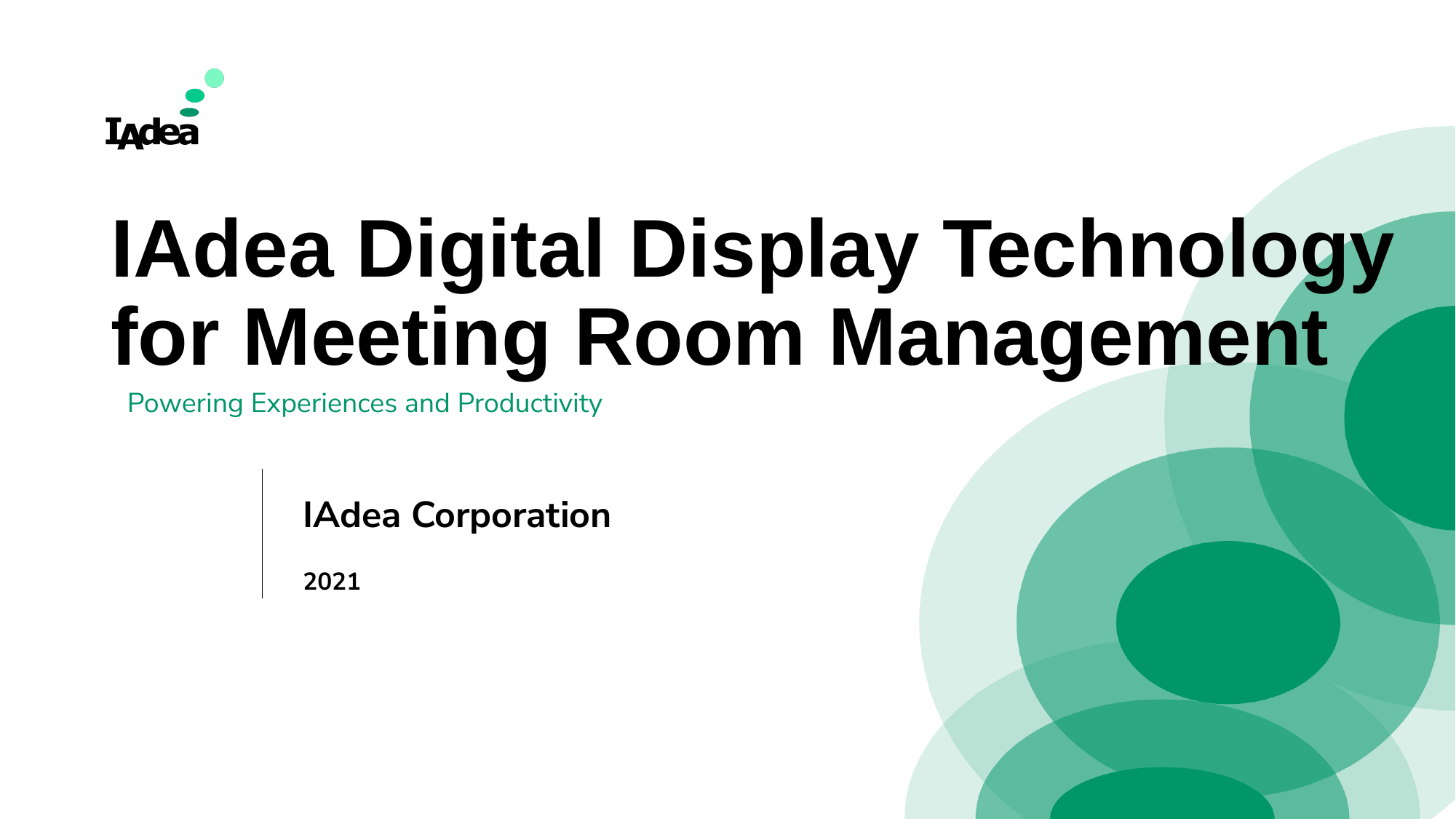

# IAdea Digital Display Technology for Meeting Room Management
Powering Experiences and Productivity

IAdea Corporation
2021